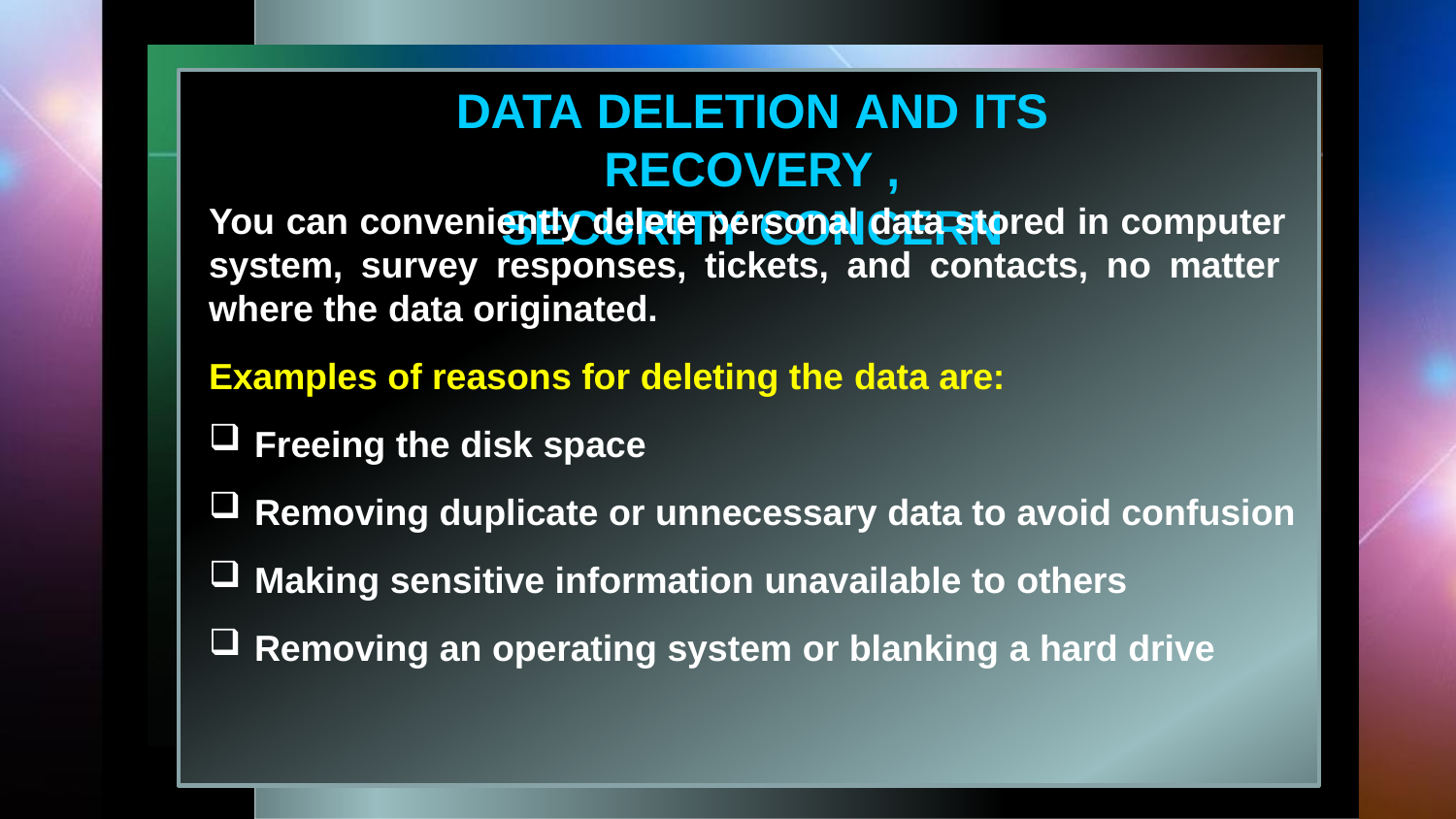

# DATA DELETION AND ITS RECOVERY ,
SECURITY CONCERN
You can conveniently delete personal data stored in computer  system, survey responses, tickets, and contacts, no matter  where the data originated.
Examples of reasons for deleting the data are:
Freeing the disk space
Removing duplicate or unnecessary data to avoid confusion
Making sensitive information unavailable to others
Removing an operating system or blanking a hard drive